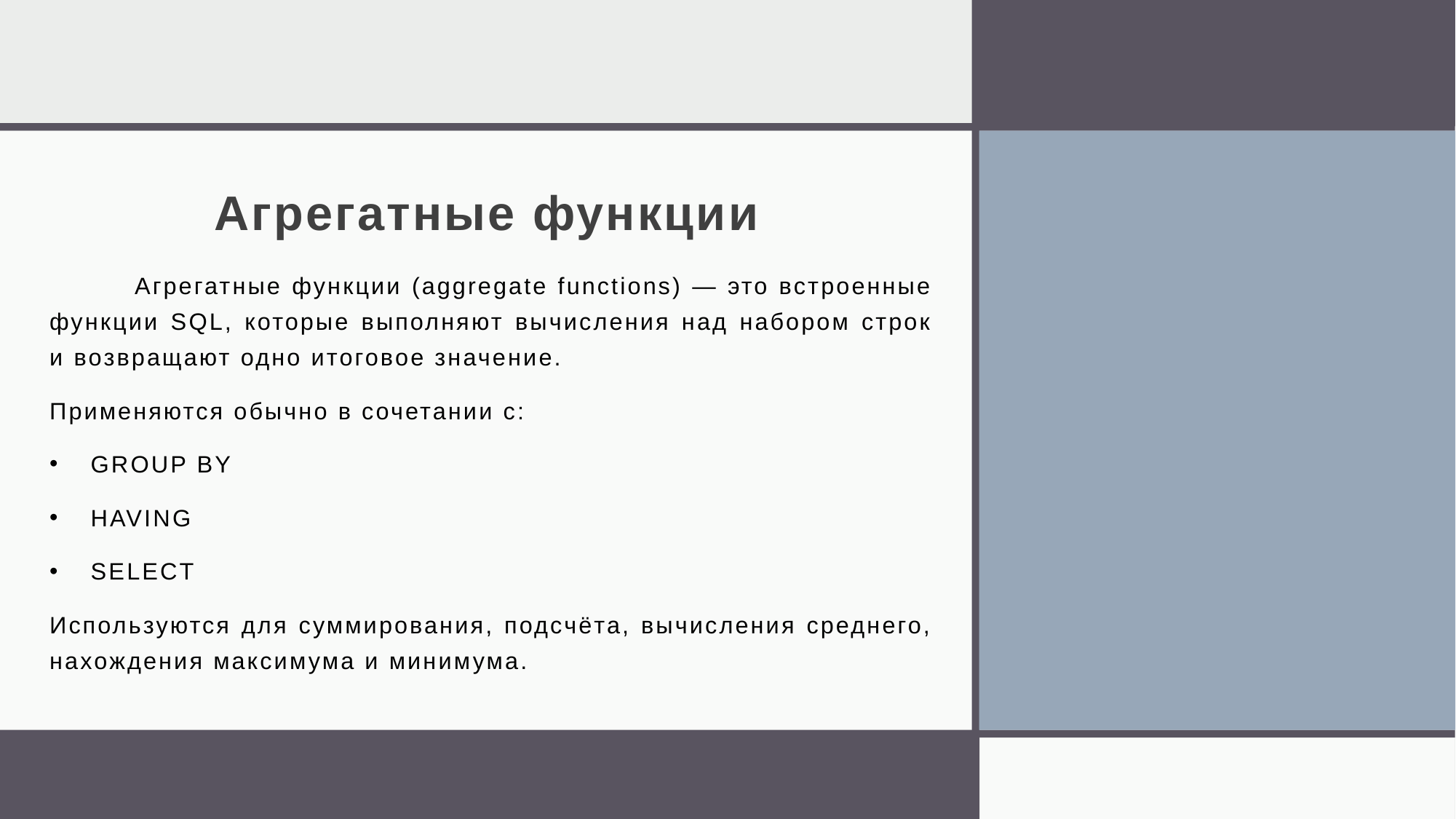

# Агрегатные функции
	Агрегатные функции (aggregate functions) — это встроенные функции SQL, которые выполняют вычисления над набором строк и возвращают одно итоговое значение.
Применяются обычно в сочетании с:
GROUP BY
HAVING
SELECT
Используются для суммирования, подсчёта, вычисления среднего, нахождения максимума и минимума.